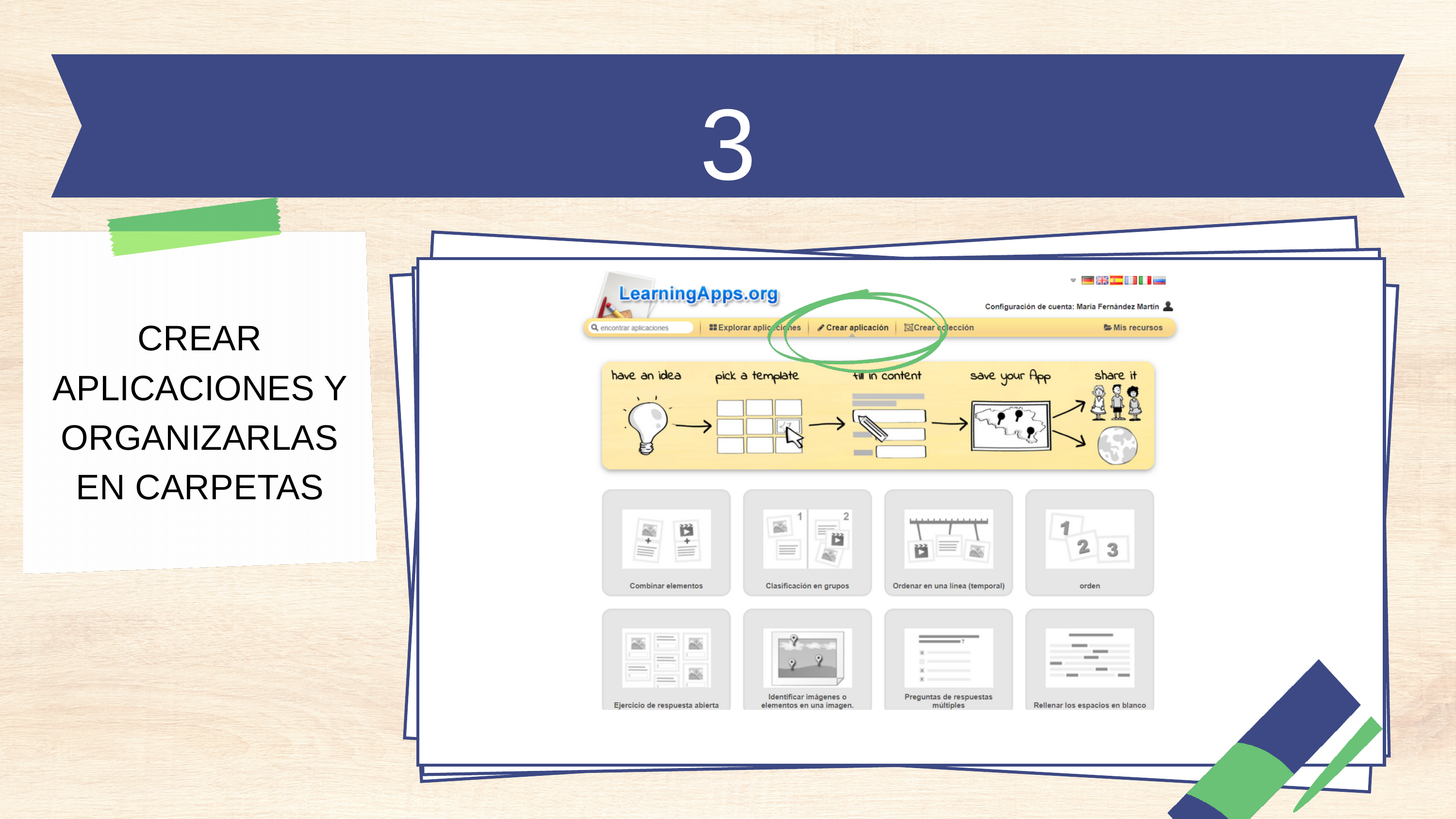

3

CREAR APLICACIONES Y ORGANIZARLAS EN CARPETAS